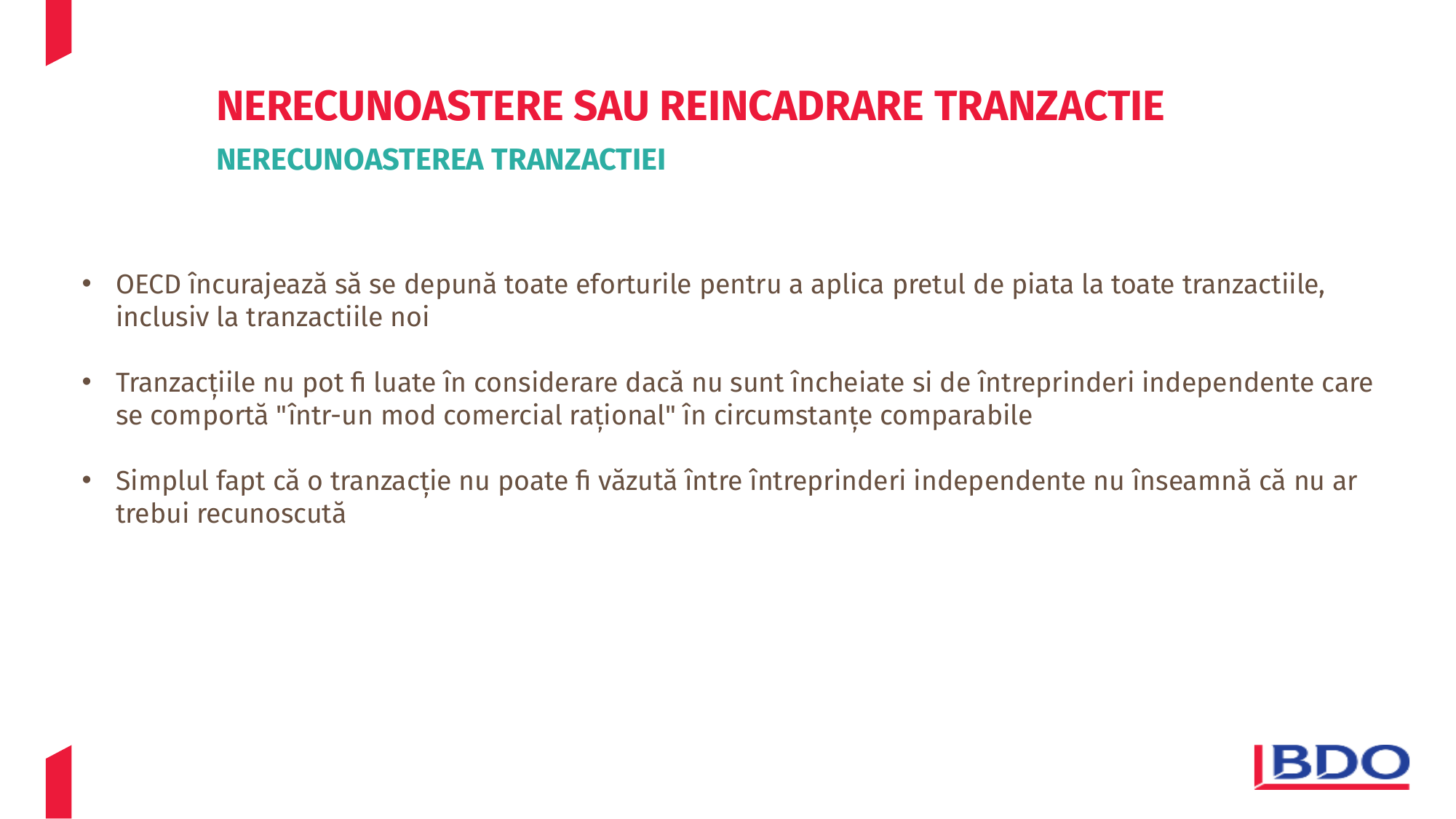

# NERECUNOASTERE SAU REINCADRARE TRANZACTIE
NERECUNOASTEREA TRANZACTIEI
OECD încurajează să se depună toate eforturile pentru a aplica pretul de piata la toate tranzactiile, inclusiv la tranzactiile noi

Tranzacțiile nu pot fi luate în considerare dacă nu sunt încheiate si de întreprinderi independente care se comportă "într-un mod comercial rațional" în circumstanțe comparabile

Simplul fapt că o tranzacție nu poate fi văzută între întreprinderi independente nu înseamnă că nu ar trebui recunoscută